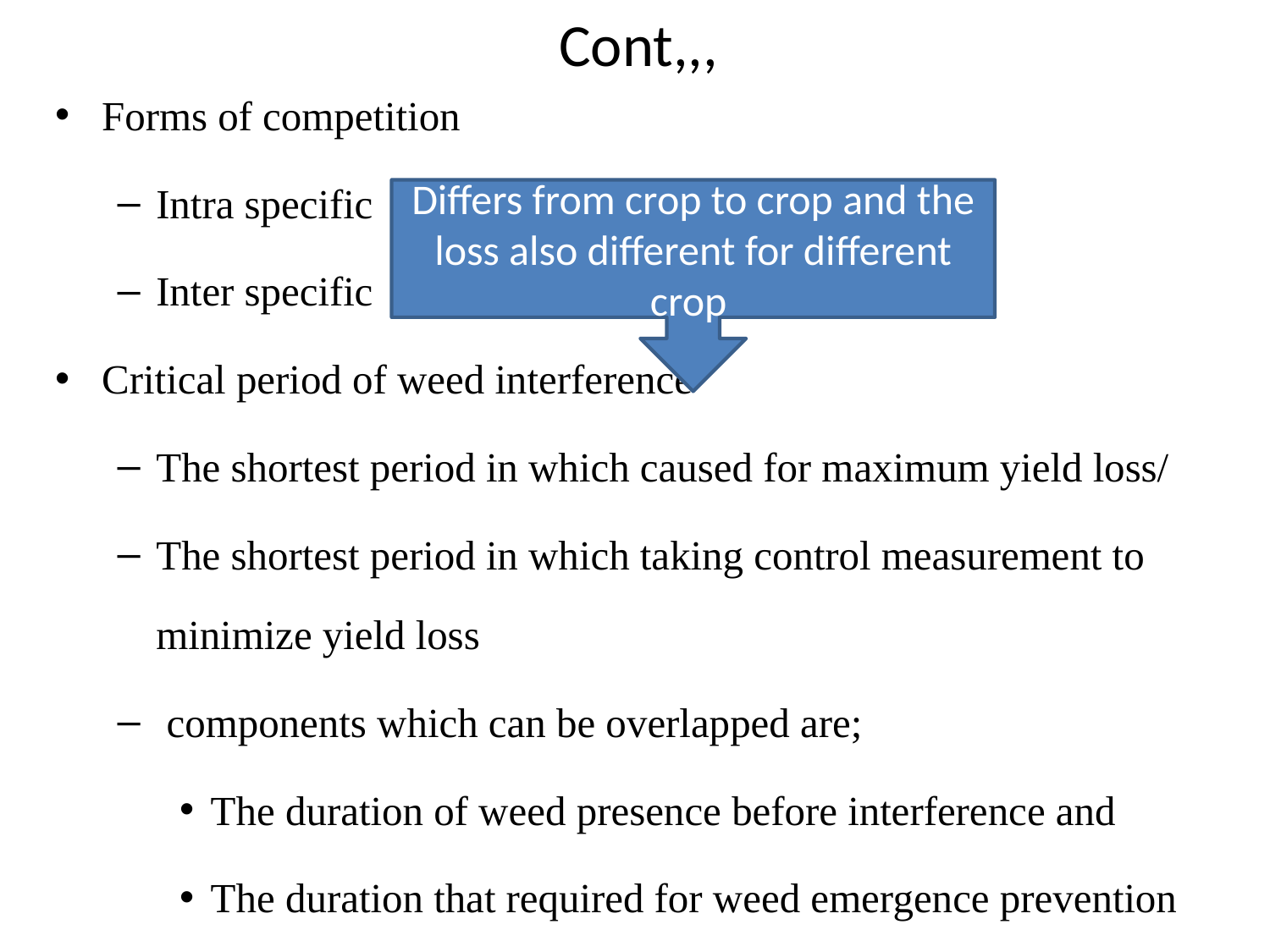

# Cont,,,
Forms of competition
Intra specific
Inter specific
Critical period of weed interference
The shortest period in which caused for maximum yield loss/
The shortest period in which taking control measurement to minimize yield loss
 components which can be overlapped are;
The duration of weed presence before interference and
The duration that required for weed emergence prevention

Differs from crop to crop and the loss also different for different crop